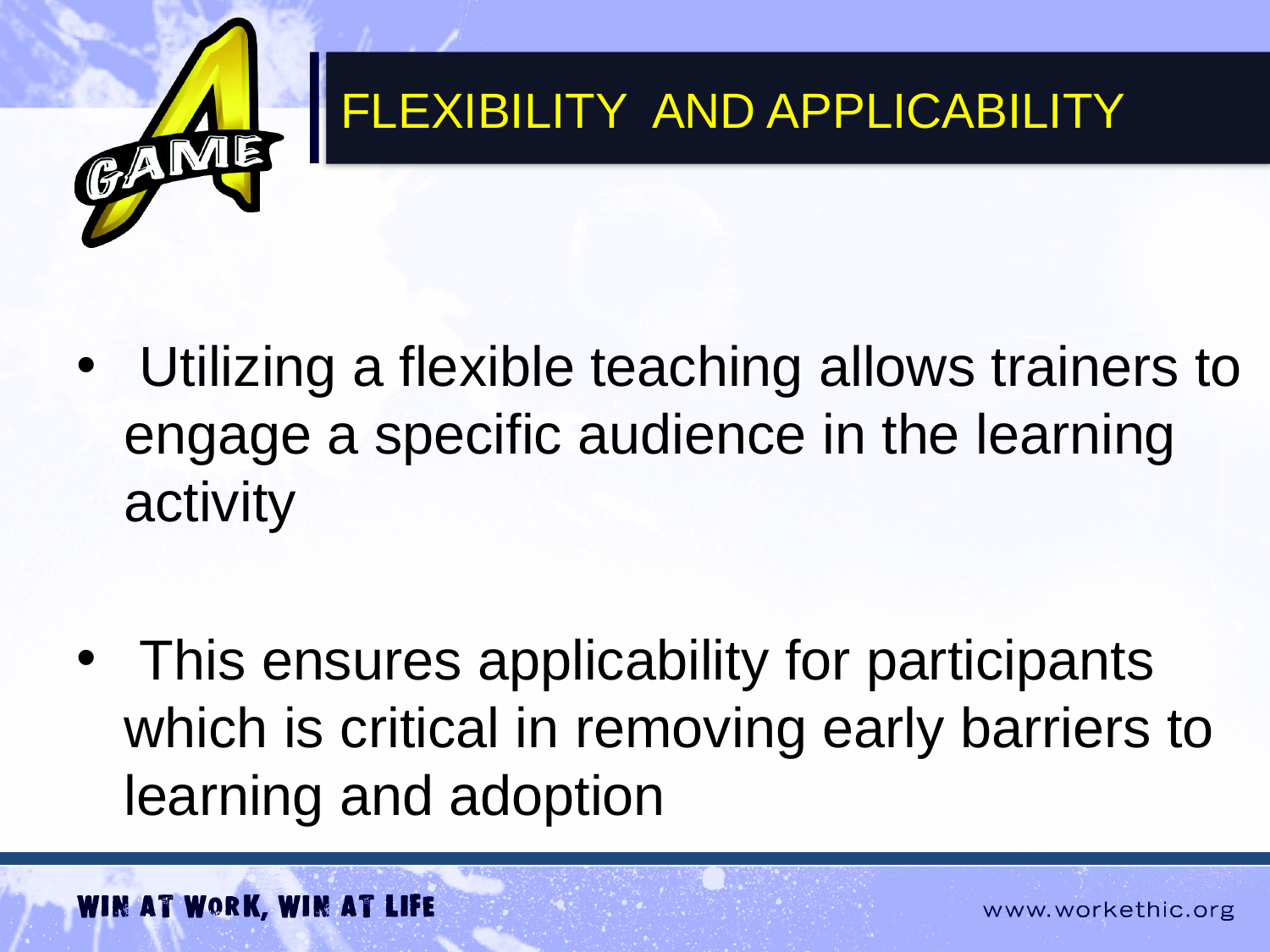

# flexibility  and Applicability
 Utilizing a flexible teaching allows trainers to engage a specific audience in the learning activity

 This ensures applicability for participants which is critical in removing early barriers to learning and adoption